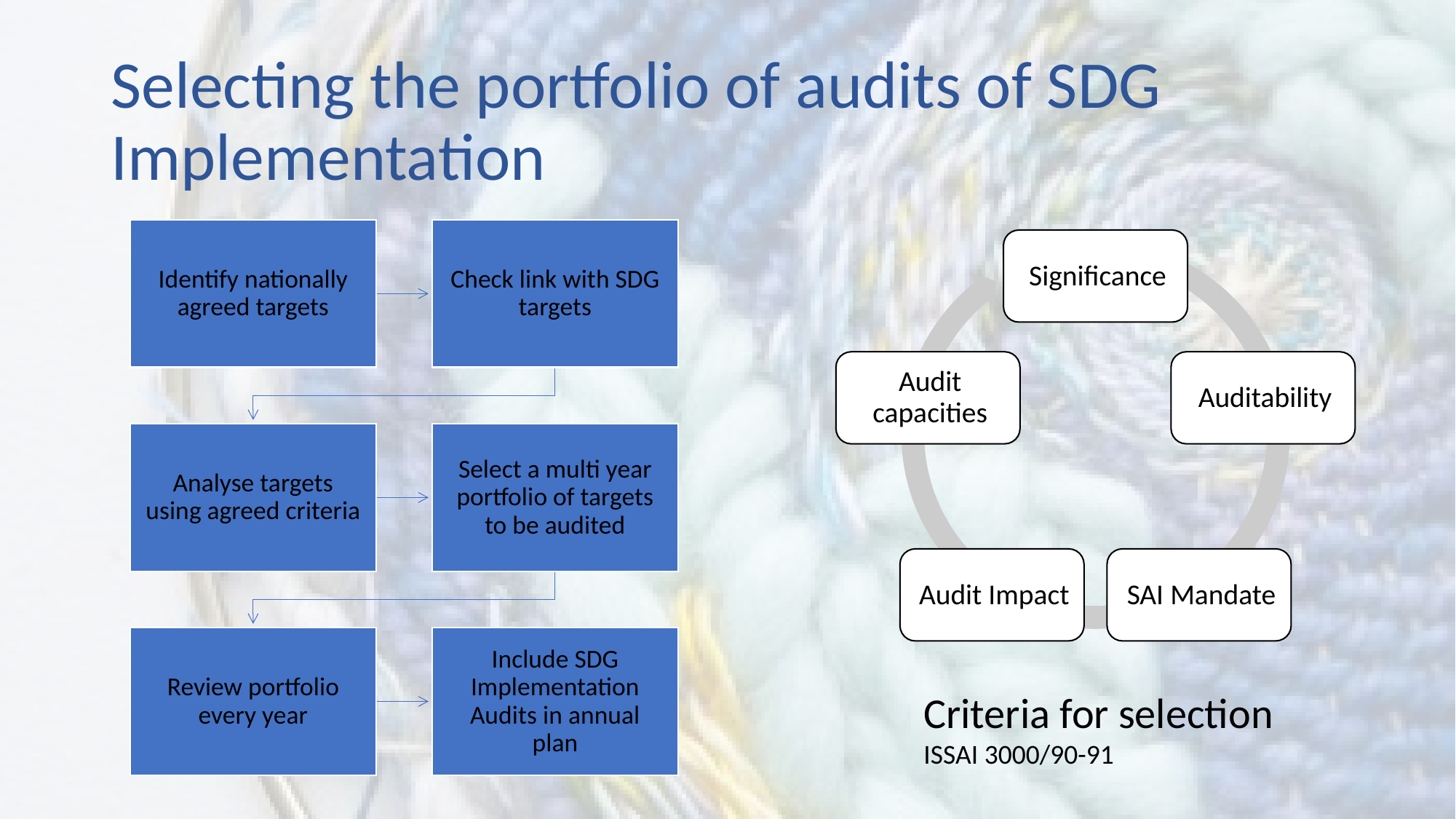

# Selecting the portfolio of audits of SDG Implementation
Significance
Auditability
SAI Mandate
Audit Impact
Audit capacities

Identify nationally agreed targets

Check link with SDG targets

Analyse targets using agreed criteria

Select a multi year portfolio of targets to be audited

Review portfolio every year
Include SDG Implementation Audits in annual plan
Criteria for selection
ISSAI 3000/90-91